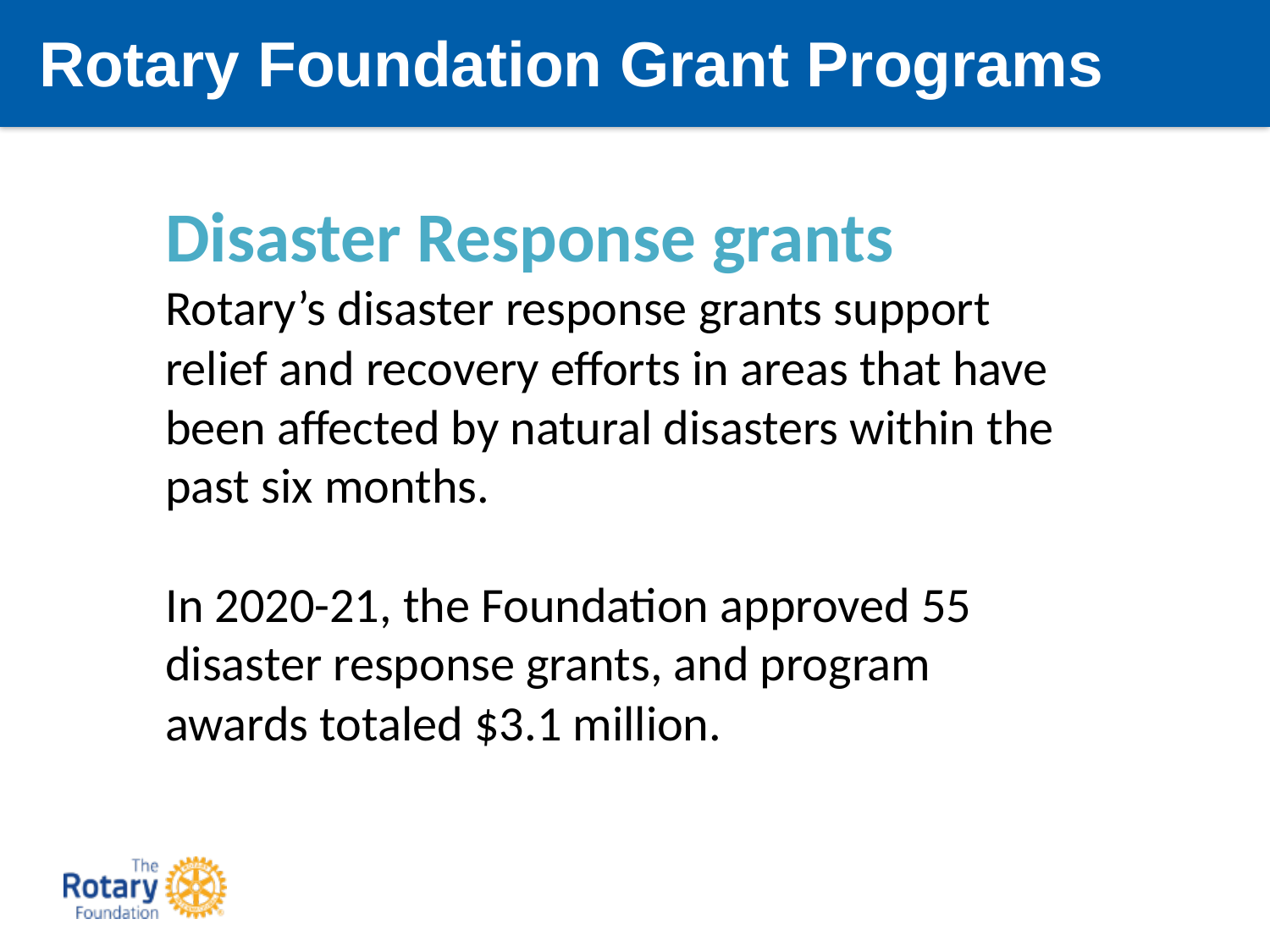

Rotary Foundation Grant Programs
Disaster Response grants
Rotary’s disaster response grants support relief and recovery efforts in areas that have been affected by natural disasters within the past six months.

In 2020-21, the Foundation approved 55 disaster response grants, and program awards totaled $3.1 million.